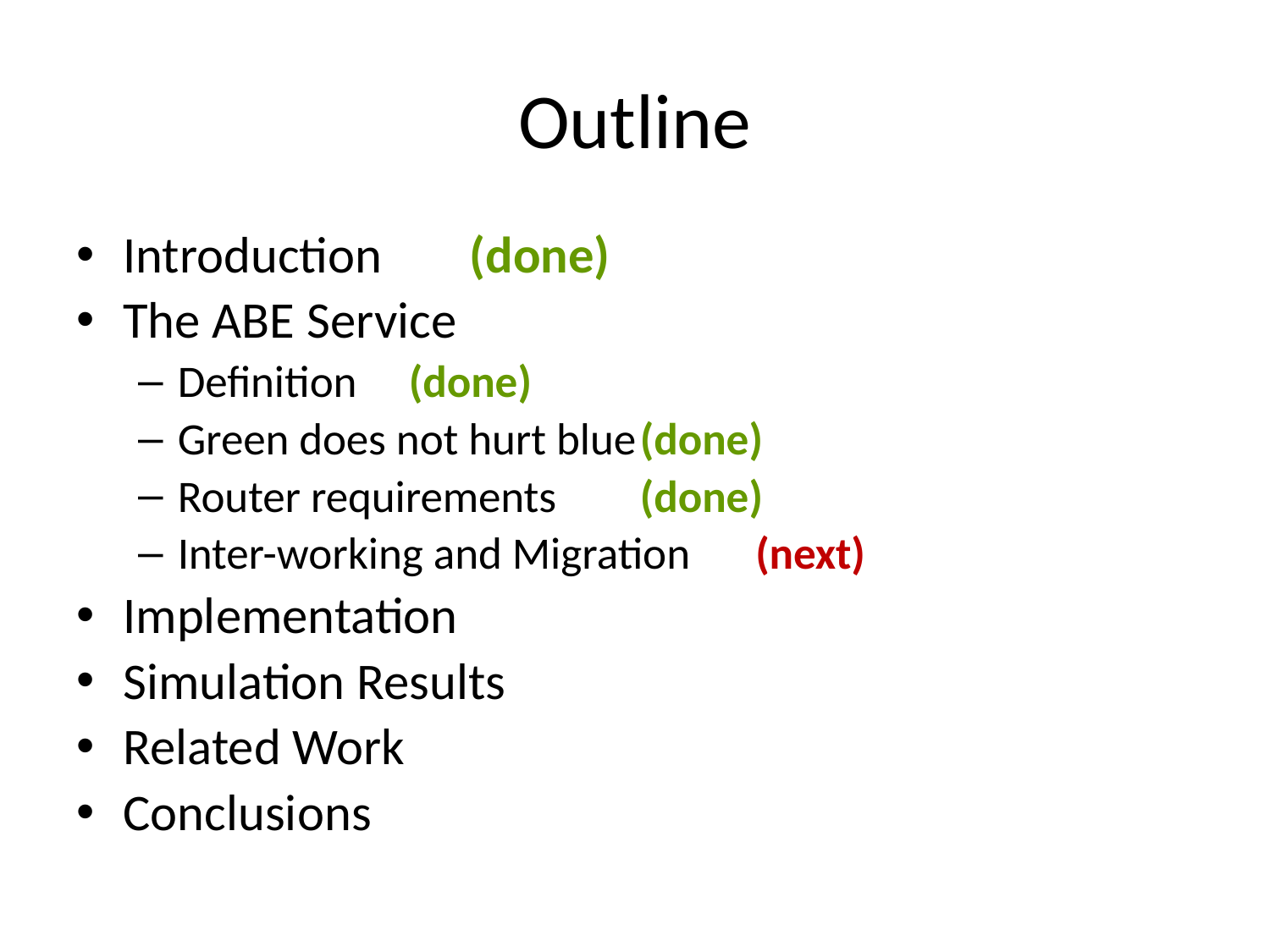

# Outline
Introduction				(done)
The ABE Service
Definition 				(done)
Green does not hurt blue		(done)
Router requirements 			(done)
Inter-working and Migration 	(next)
Implementation
Simulation Results
Related Work
Conclusions